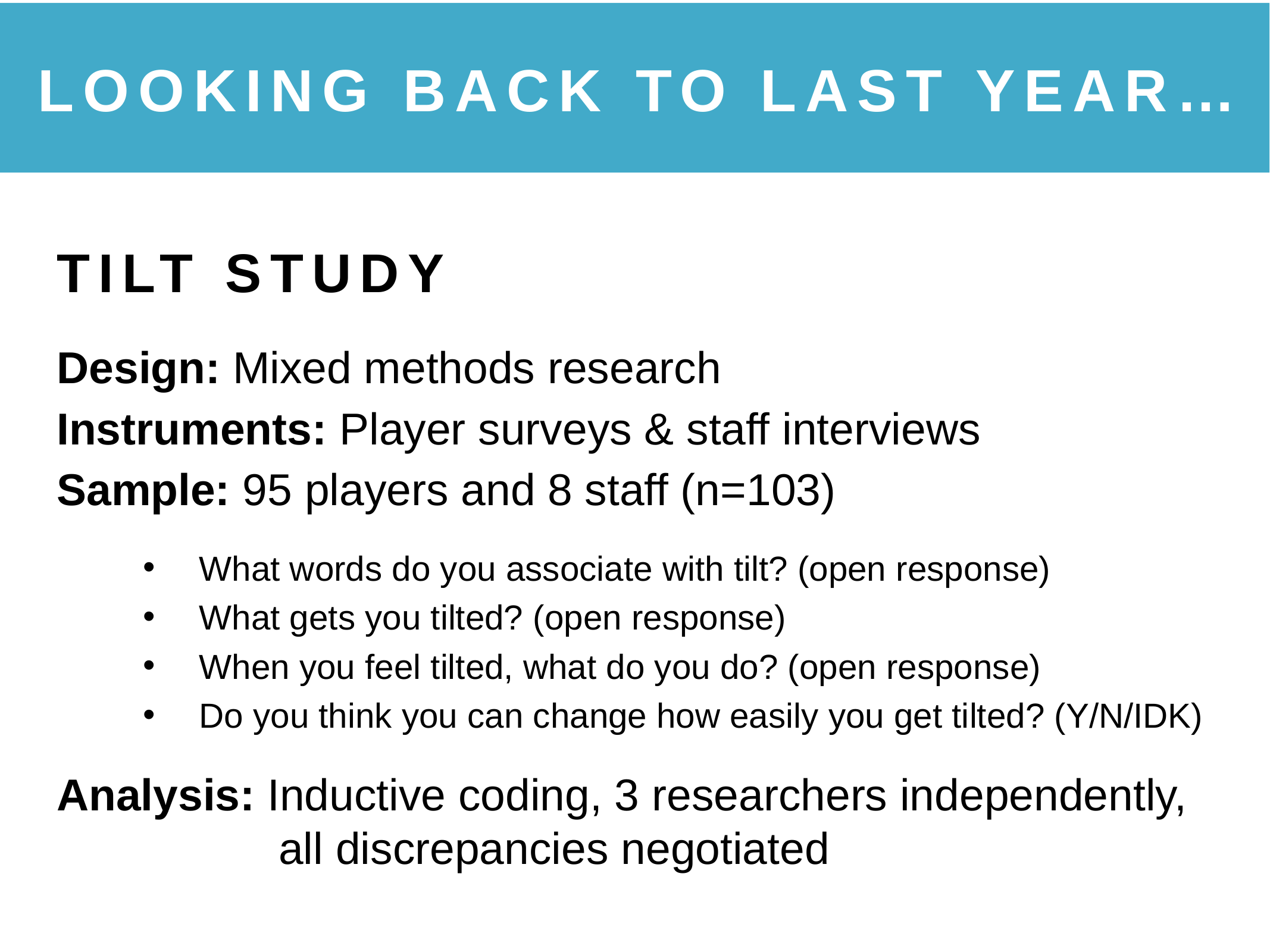

LOoKING BACK TO LAST YEAR…
TILT STUDY
Design: Mixed methods research
Instruments: Player surveys & staff interviews
Sample: 95 players and 8 staff (n=103)

Analysis: Inductive coding, 3 researchers independently,
                  all discrepancies negotiated

What words do you associate with tilt? (open response)
What gets you tilted? (open response)
When you feel tilted, what do you do? (open response)
Do you think you can change how easily you get tilted? (Y/N/IDK)
42